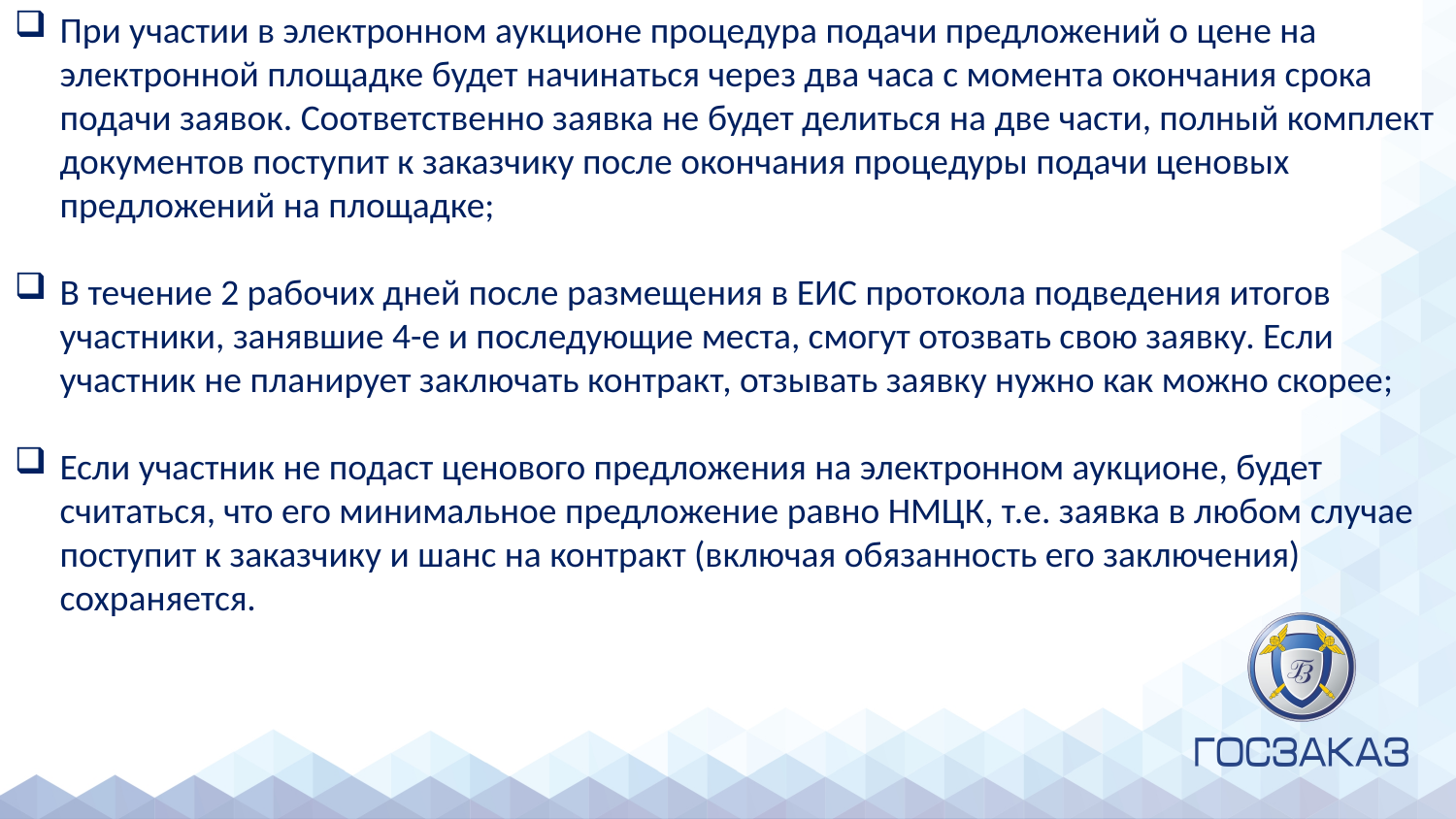

При участии в электронном аукционе процедура подачи предложений о цене на электронной площадке будет начинаться через два часа с момента окончания срока подачи заявок. Соответственно заявка не будет делиться на две части, полный комплект документов поступит к заказчику после окончания процедуры подачи ценовых предложений на площадке;

В течение 2 рабочих дней после размещения в ЕИС протокола подведения итогов участники, занявшие 4-е и последующие места, смогут отозвать свою заявку. Если участник не планирует заключать контракт, отзывать заявку нужно как можно скорее;

Если участник не подаст ценового предложения на электронном аукционе, будет считаться, что его минимальное предложение равно НМЦК, т.е. заявка в любом случае поступит к заказчику и шанс на контракт (включая обязанность его заключения) сохраняется.